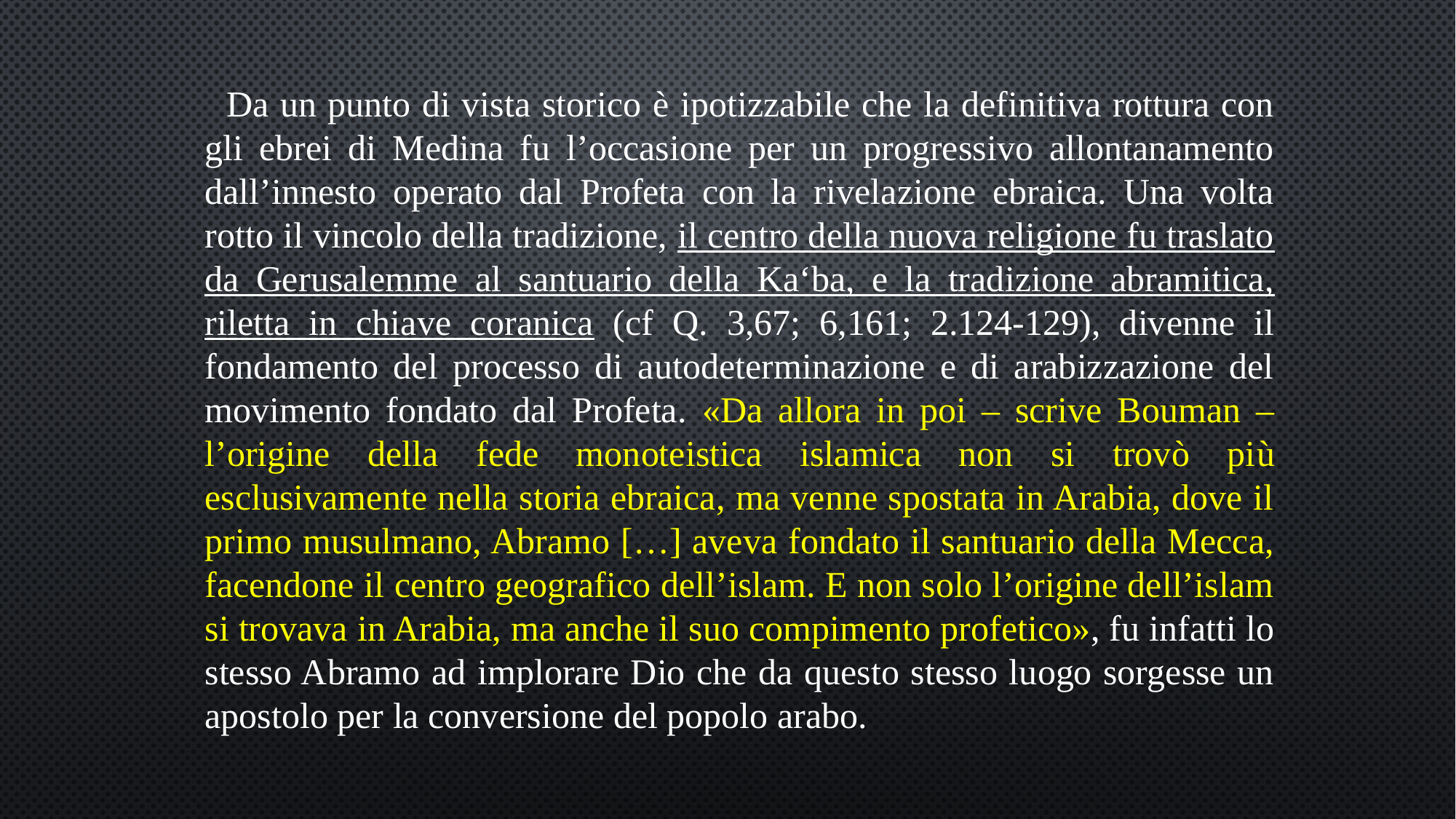

Da un punto di vista storico è ipotizzabile che la definitiva rottura con gli ebrei di Medina fu l’occasione per un progressivo allontanamento dall’innesto operato dal Profeta con la rivelazione ebraica. Una volta rotto il vincolo della tradizione, il centro della nuova religione fu traslato da Gerusalemme al santuario della Ka‘ba, e la tradizione abramitica, riletta in chiave coranica (cf Q. 3,67; 6,161; 2.124-129), divenne il fondamento del processo di autodeterminazione e di arabizzazione del movimento fondato dal Profeta. «Da allora in poi – scrive Bouman – l’origine della fede monoteistica islamica non si trovò più esclusivamente nella storia ebraica, ma venne spostata in Arabia, dove il primo musulmano, Abramo […] aveva fondato il santuario della Mecca, facendone il centro geografico dell’islam. E non solo l’origine dell’islam si trovava in Arabia, ma anche il suo compimento profetico», fu infatti lo stesso Abramo ad implorare Dio che da questo stesso luogo sorgesse un apostolo per la conversione del popolo arabo.